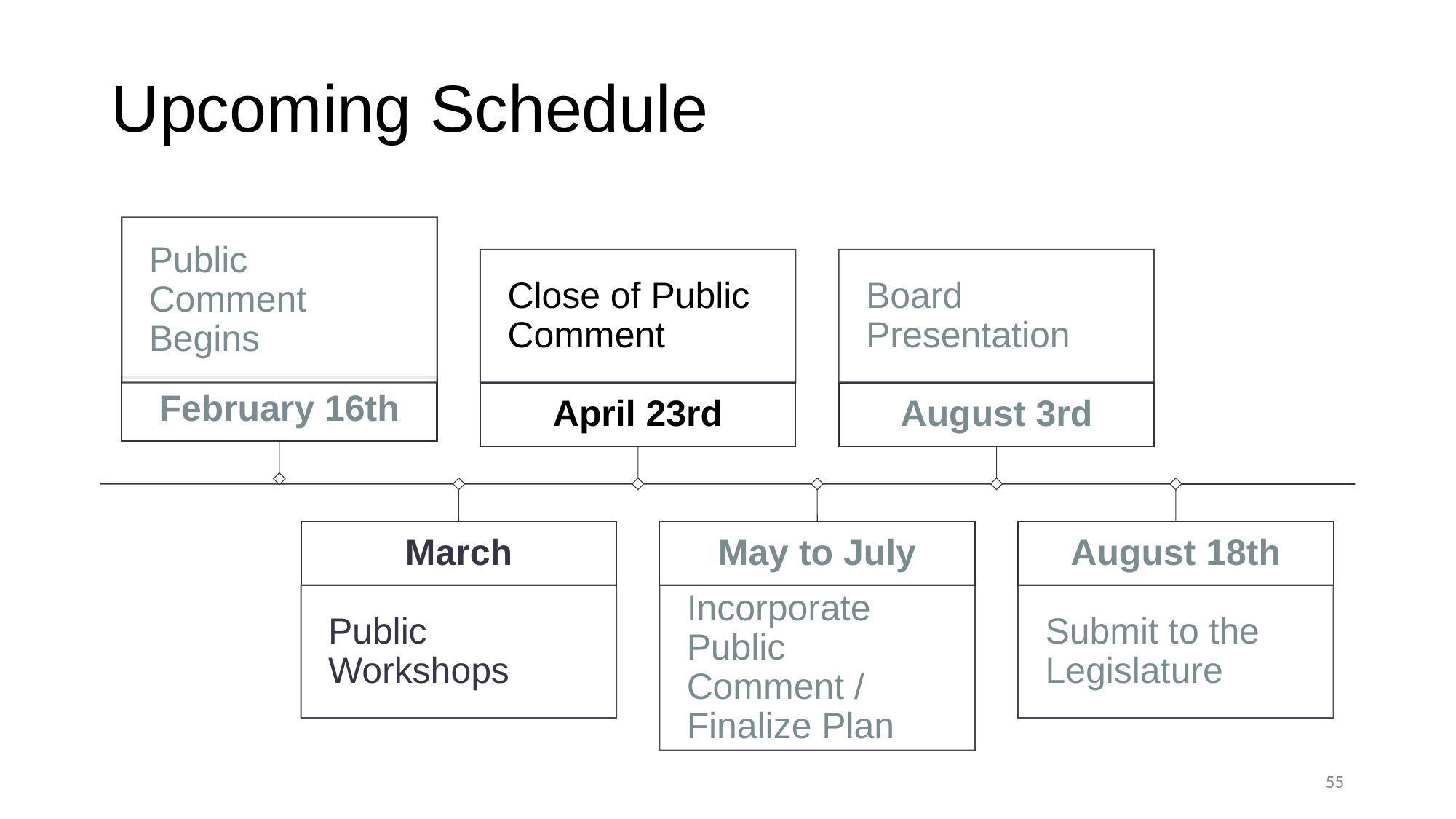

# Upcoming Schedule
February 16th
Public Comment Begins
March
Public Workshops
April 23rd
Close of Public Comment
May to July
Incorporate Public Comment / Finalize Plan
August 3rd
Board Presentation
August 18th
Submit to the Legislature
55